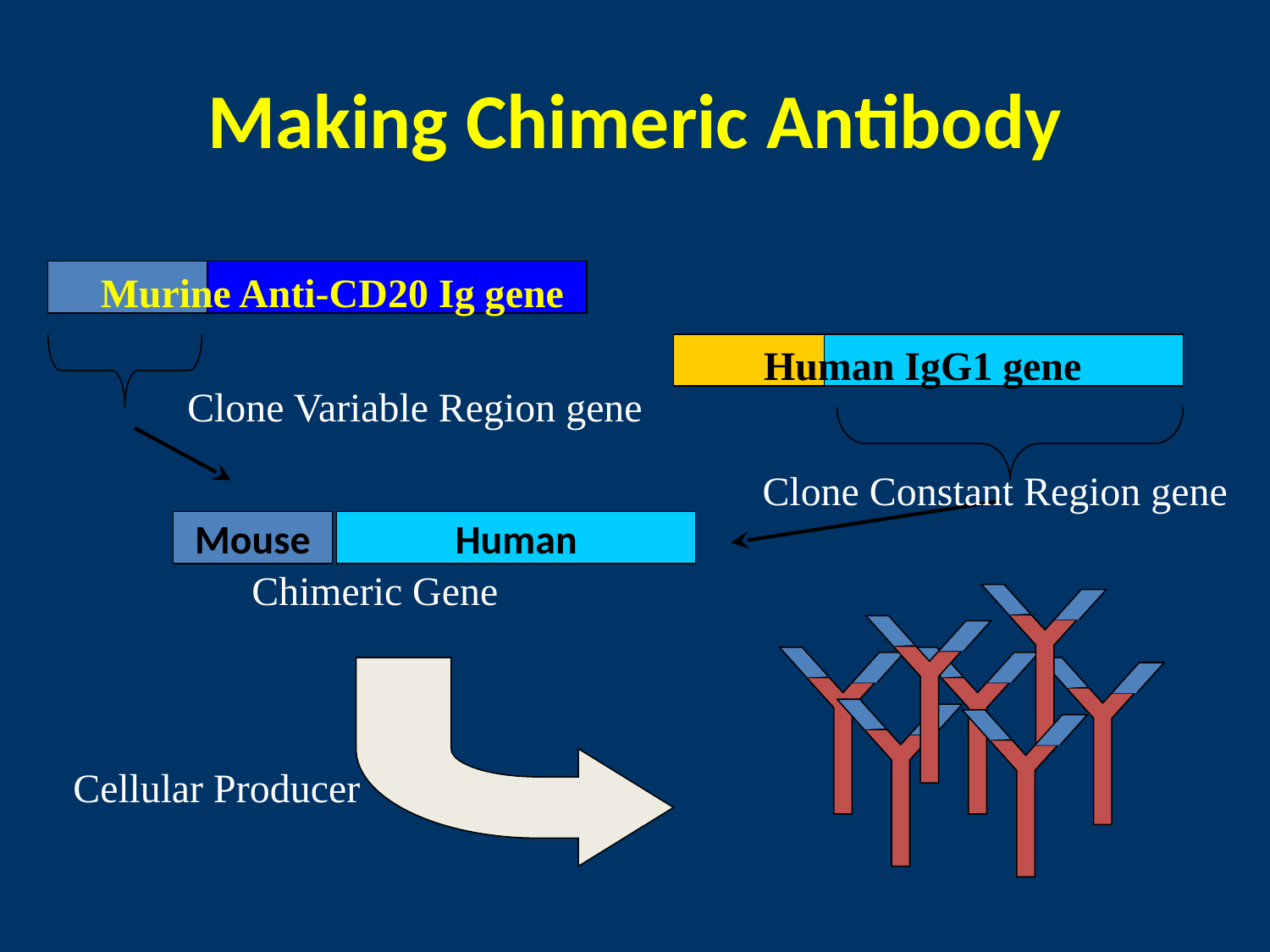

# Making Chimeric Antibody

Murine Anti-CD20 Ig gene

Human IgG1 gene

Clone Variable Region gene

Clone Constant Region gene

Mouse
Human
Chimeric Gene

Cellular Producer